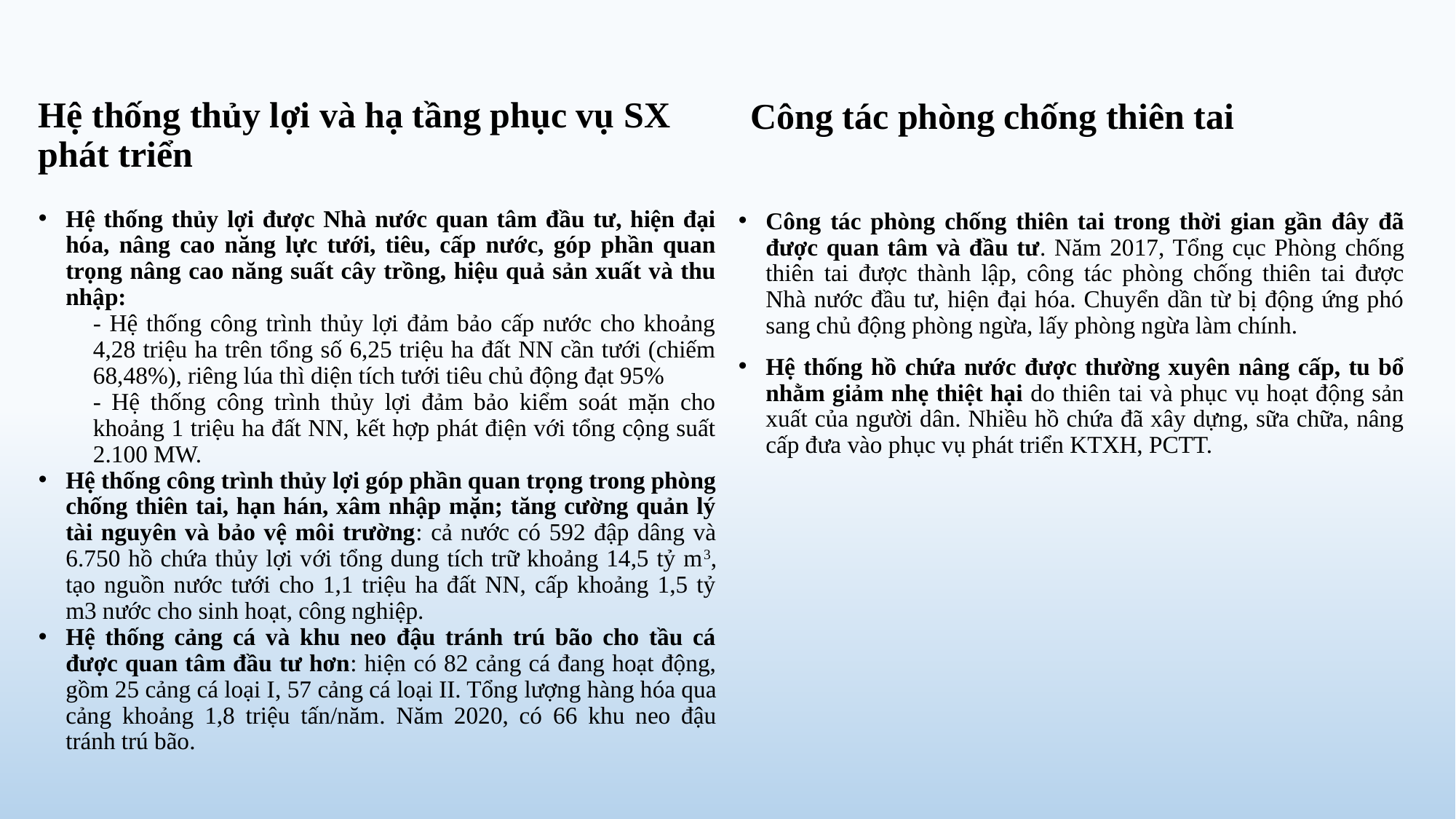

Công tác phòng chống thiên tai
Hệ thống thủy lợi và hạ tầng phục vụ SX phát triển
Hệ thống thủy lợi được Nhà nước quan tâm đầu tư, hiện đại hóa, nâng cao năng lực tưới, tiêu, cấp nước, góp phần quan trọng nâng cao năng suất cây trồng, hiệu quả sản xuất và thu nhập:
- Hệ thống công trình thủy lợi đảm bảo cấp nước cho khoảng 4,28 triệu ha trên tổng số 6,25 triệu ha đất NN cần tưới (chiếm 68,48%), riêng lúa thì diện tích tưới tiêu chủ động đạt 95%
- Hệ thống công trình thủy lợi đảm bảo kiểm soát mặn cho khoảng 1 triệu ha đất NN, kết hợp phát điện với tổng cộng suất 2.100 MW.
Hệ thống công trình thủy lợi góp phần quan trọng trong phòng chống thiên tai, hạn hán, xâm nhập mặn; tăng cường quản lý tài nguyên và bảo vệ môi trường: cả nước có 592 đập dâng và 6.750 hồ chứa thủy lợi với tổng dung tích trữ khoảng 14,5 tỷ m3, tạo nguồn nước tưới cho 1,1 triệu ha đất NN, cấp khoảng 1,5 tỷ m3 nước cho sinh hoạt, công nghiệp.
Hệ thống cảng cá và khu neo đậu tránh trú bão cho tầu cá được quan tâm đầu tư hơn: hiện có 82 cảng cá đang hoạt động, gồm 25 cảng cá loại I, 57 cảng cá loại II. Tổng lượng hàng hóa qua cảng khoảng 1,8 triệu tấn/năm. Năm 2020, có 66 khu neo đậu tránh trú bão.
Công tác phòng chống thiên tai trong thời gian gần đây đã được quan tâm và đầu tư. Năm 2017, Tổng cục Phòng chống thiên tai được thành lập, công tác phòng chống thiên tai được Nhà nước đầu tư, hiện đại hóa. Chuyển dần từ bị động ứng phó sang chủ động phòng ngừa, lấy phòng ngừa làm chính.
Hệ thống hồ chứa nước được thường xuyên nâng cấp, tu bổ nhằm giảm nhẹ thiệt hại do thiên tai và phục vụ hoạt động sản xuất của người dân. Nhiều hồ chứa đã xây dựng, sữa chữa, nâng cấp đưa vào phục vụ phát triển KTXH, PCTT.